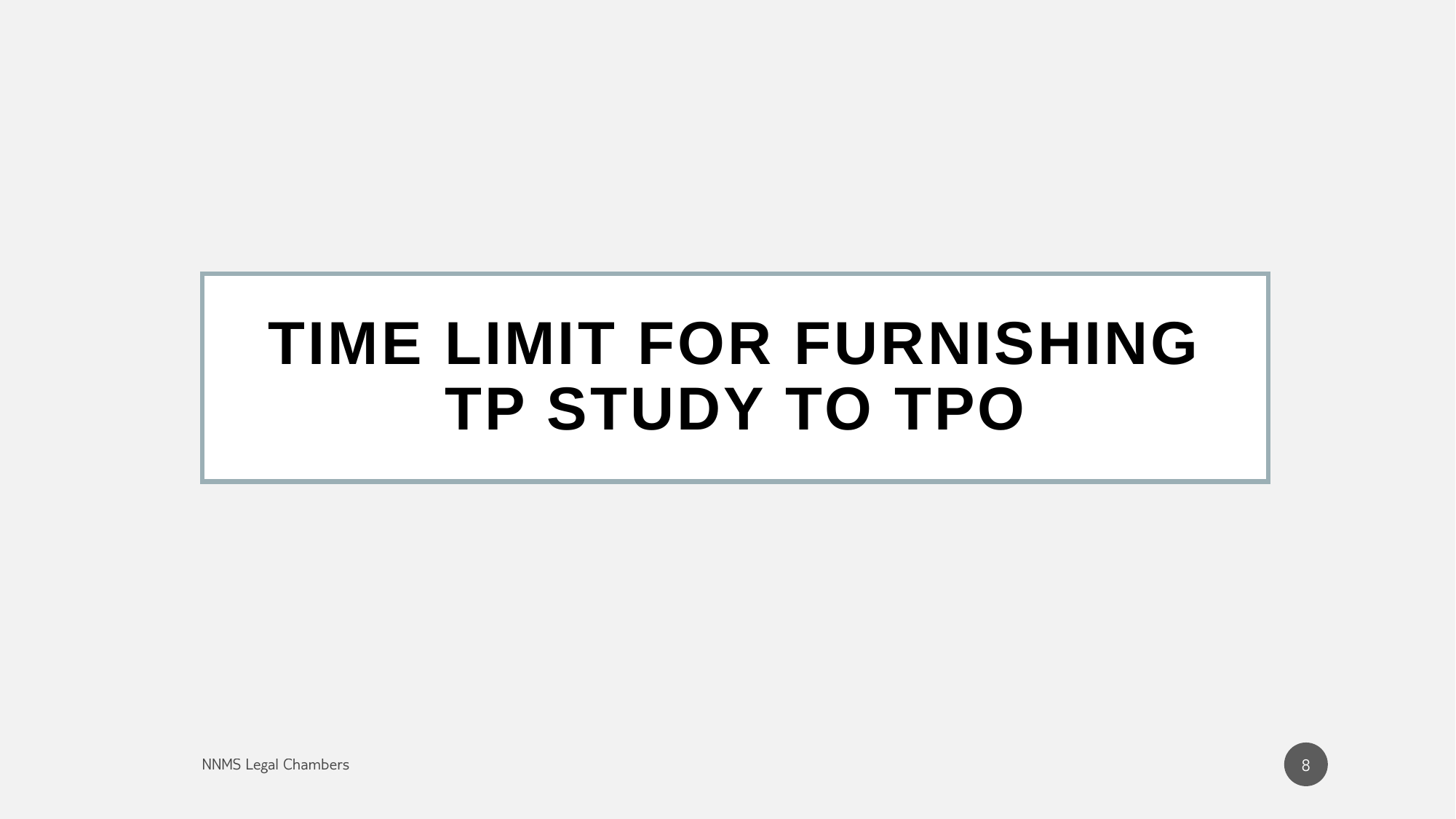

# Time Limit for furnishing TP Study to TPO
8
NNMS Legal Chambers